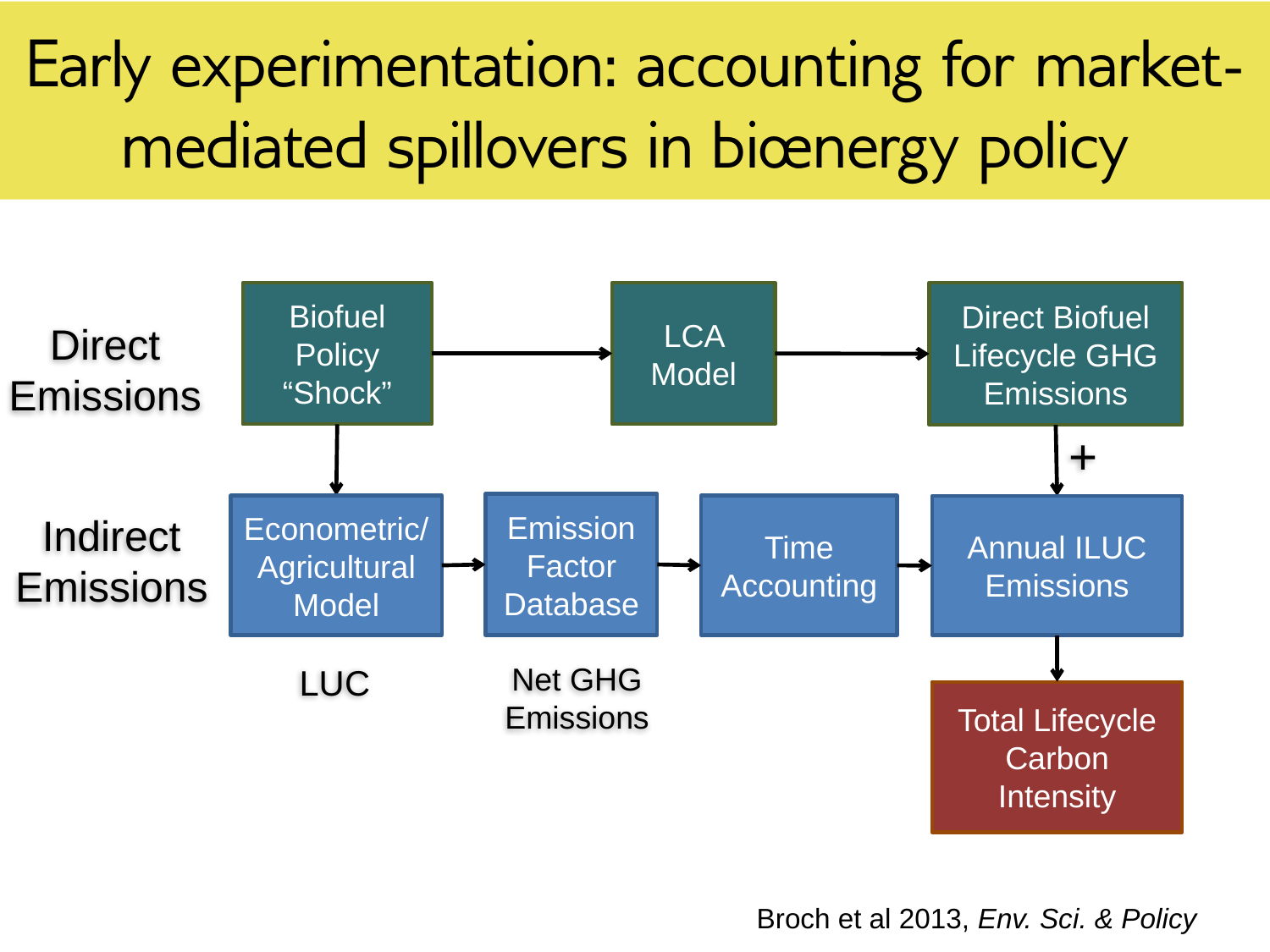

Early experimentation: accounting for market-mediated spillovers in bioenergy policy
Biofuel Policy “Shock”
LCA Model
Direct Biofuel Lifecycle GHG Emissions
Direct Emissions
+
Emission Factor Database
Time Accounting
Econometric/ Agricultural Model
Annual ILUC Emissions
Indirect Emissions
Net GHG Emissions
LUC
Total Lifecycle Carbon Intensity
Broch et al 2013, Env. Sci. & Policy